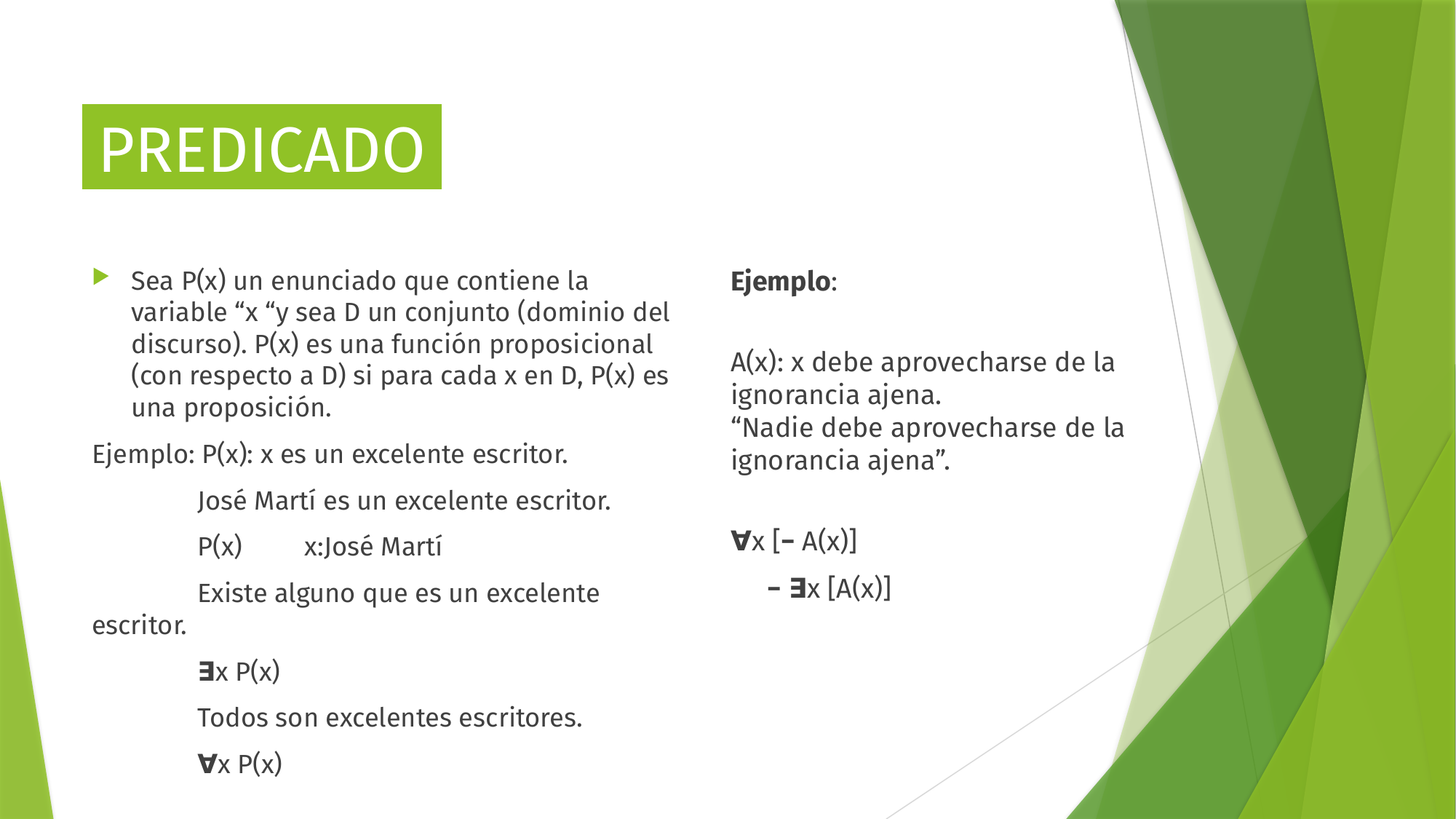

PREDICADO
Sea P(x) un enunciado que contiene la variable “x “y sea D un conjunto (dominio del discurso). P(x) es una función proposicional (con respecto a D) si para cada x en D, P(x) es una proposición.
Ejemplo: P(x): x es un excelente escritor.
	José Martí es un excelente escritor.
 		P(x)         x:José Martí
	Existe alguno que es un excelente escritor.
		∃x P(x)
	Todos son excelentes escritores.
		∀x P(x)

Ejemplo:
A(x): x debe aprovecharse de la ignorancia ajena.
“Nadie debe aprovecharse de la ignorancia ajena”.
∀x [− A(x)]
     − ∃x [A(x)]